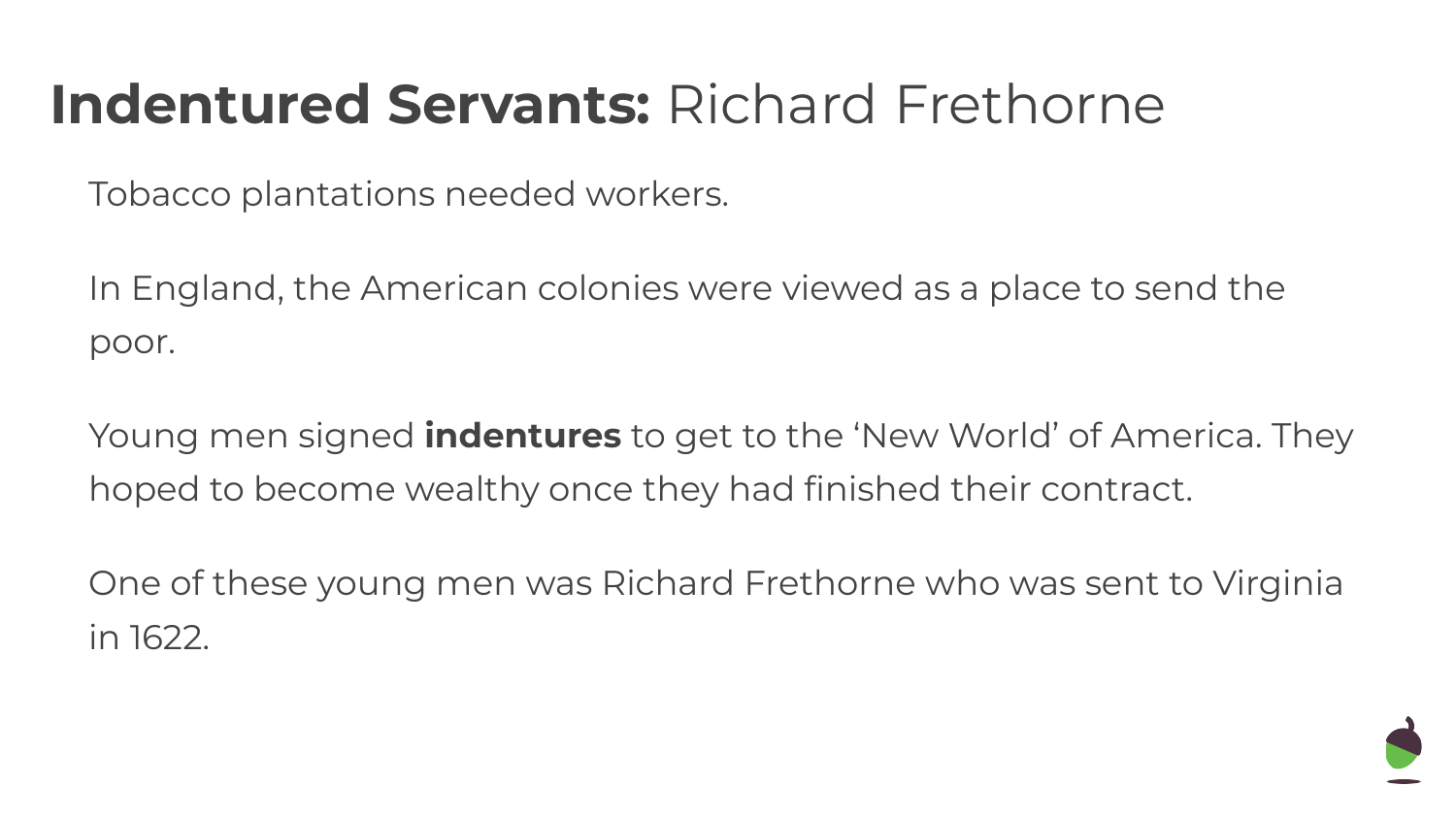

# Indentured Servants: Richard Frethorne
Tobacco plantations needed workers.
In England, the American colonies were viewed as a place to send the poor.
Young men signed indentures to get to the ‘New World’ of America. They hoped to become wealthy once they had finished their contract.
One of these young men was Richard Frethorne who was sent to Virginia in 1622.

7